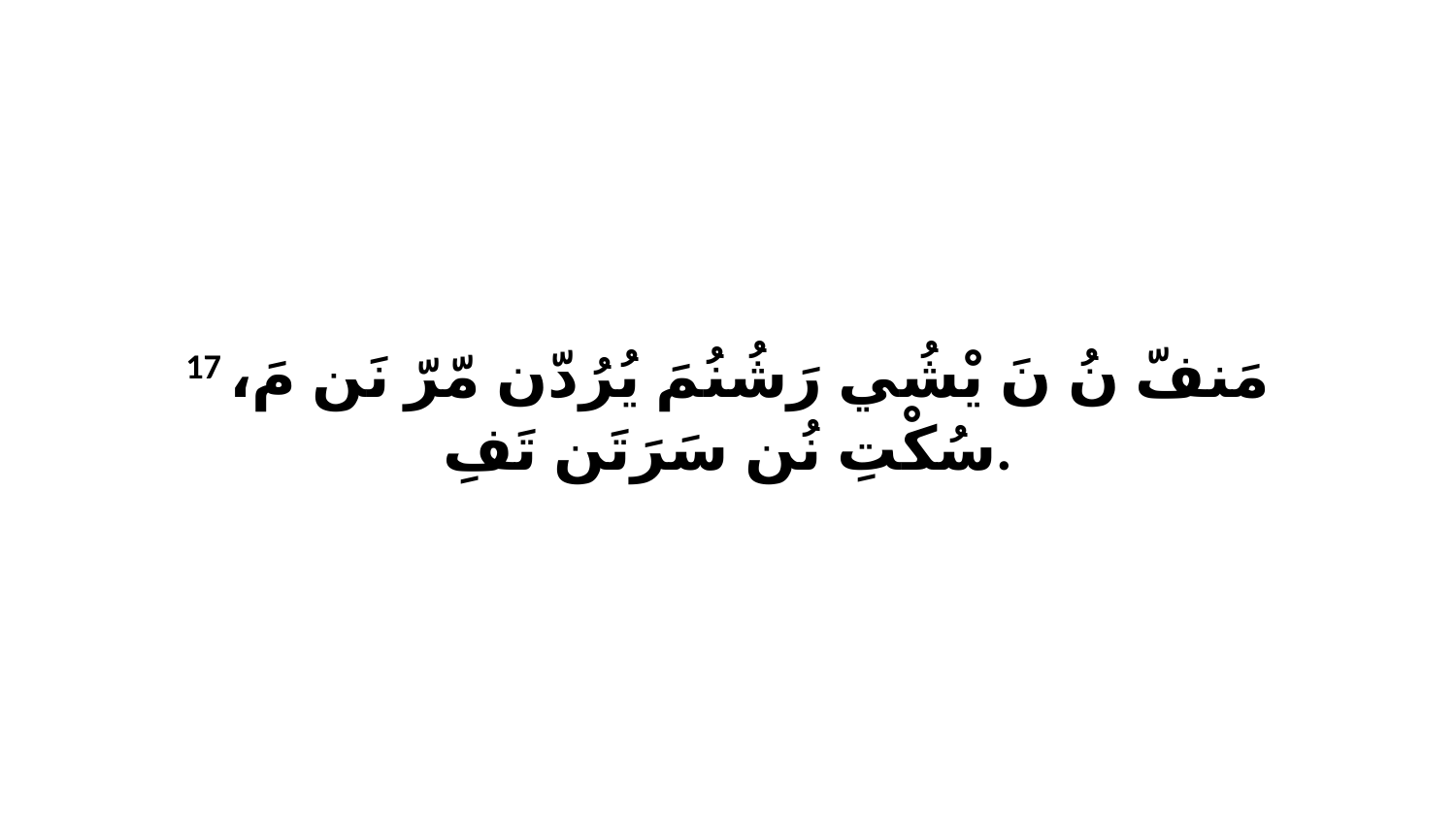

17 مَنفّ نُ نَ يْشُي رَشُنُمَ يُرُدّن مّرّ نَن مَ، سُكْتِ نُن سَرَتَن تَفِ.